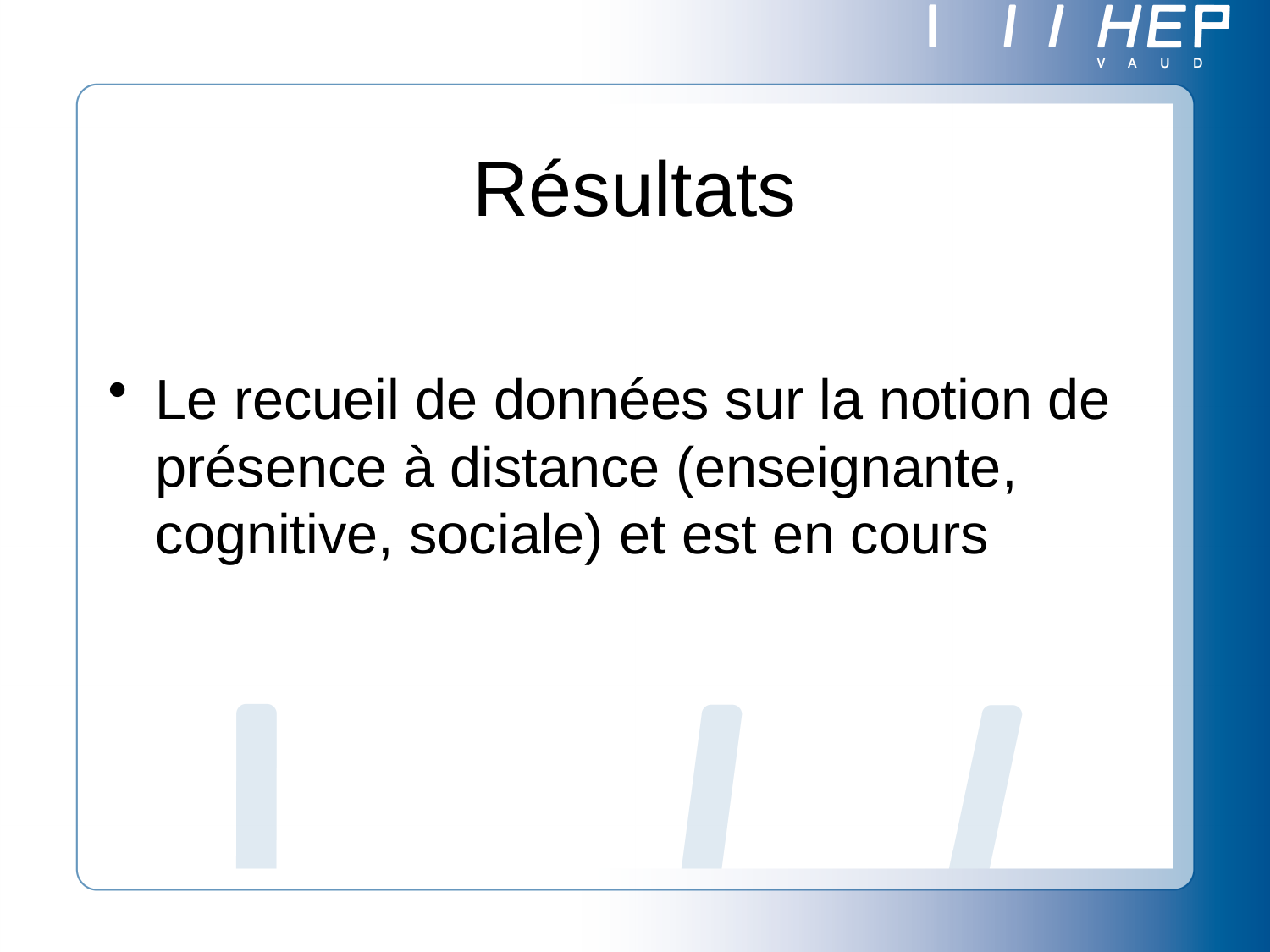

# Résultats
Le recueil de données sur la notion de présence à distance (enseignante, cognitive, sociale) et est en cours